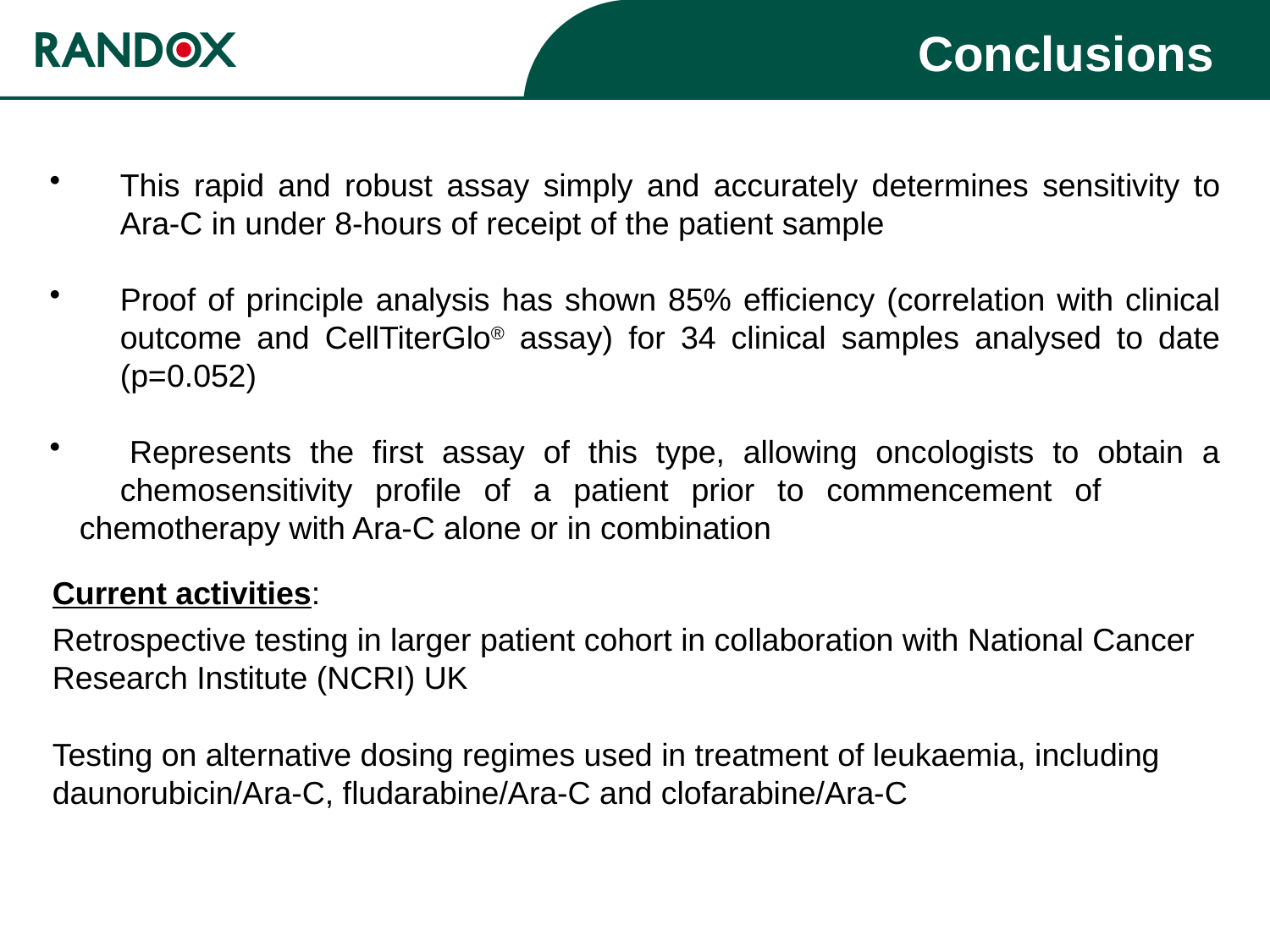

Conclusions

	This rapid and robust assay simply and accurately determines sensitivity to 	Ara-C in under 8-hours of receipt of the patient sample

	Proof of principle analysis has shown 85% efficiency (correlation with clinical 	outcome and CellTiterGlo® assay) for 34 clinical samples analysed to date 	(p=0.052)

 	Represents the first assay of this type, allowing oncologists to obtain a 	chemosensitivity profile of a patient prior to commencement of 	chemotherapy with Ara-C alone or in combination
Current activities:
Retrospective testing in larger patient cohort in collaboration with National Cancer Research Institute (NCRI) UK
Testing on alternative dosing regimes used in treatment of leukaemia, including daunorubicin/Ara-C, fludarabine/Ara-C and clofarabine/Ara-C